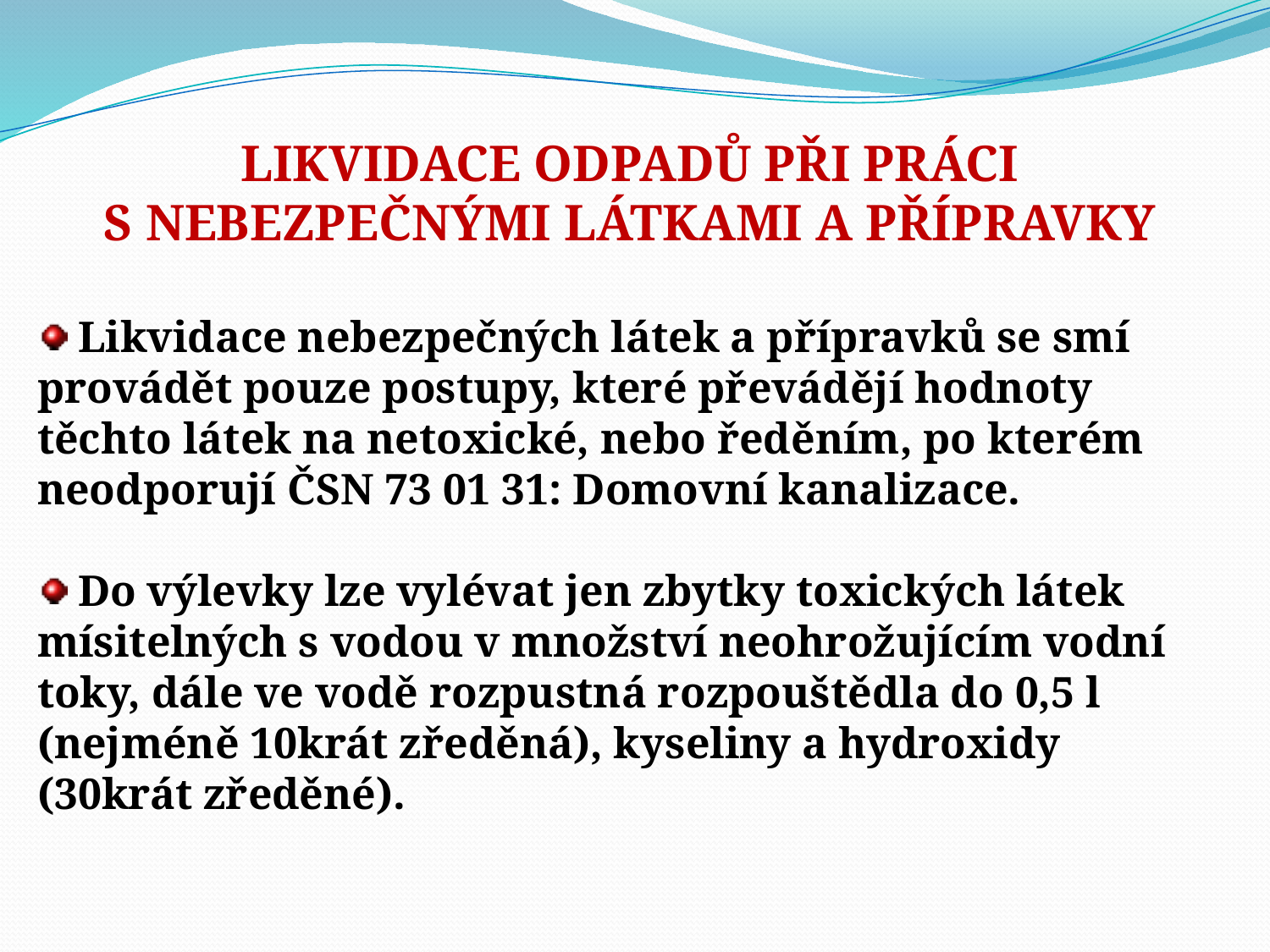

LIKVIDACE ODPADŮ PŘI PRÁCI
S NEBEZPEČNÝMI LÁTKAMI A PŘÍPRAVKY

 Likvidace nebezpečných látek a přípravků se smí provádět pouze postupy, které převádějí hodnoty těchto látek na netoxické, nebo ředěním, po kterém neodporují ČSN 73 01 31: Domovní kanalizace.

 Do výlevky lze vylévat jen zbytky toxických látek mísitelných s vodou v množství neohrožujícím vodní toky, dále ve vodě rozpustná rozpouštědla do 0,5 l (nejméně 10krát zředěná), kyseliny a hydroxidy (30krát zředěné).